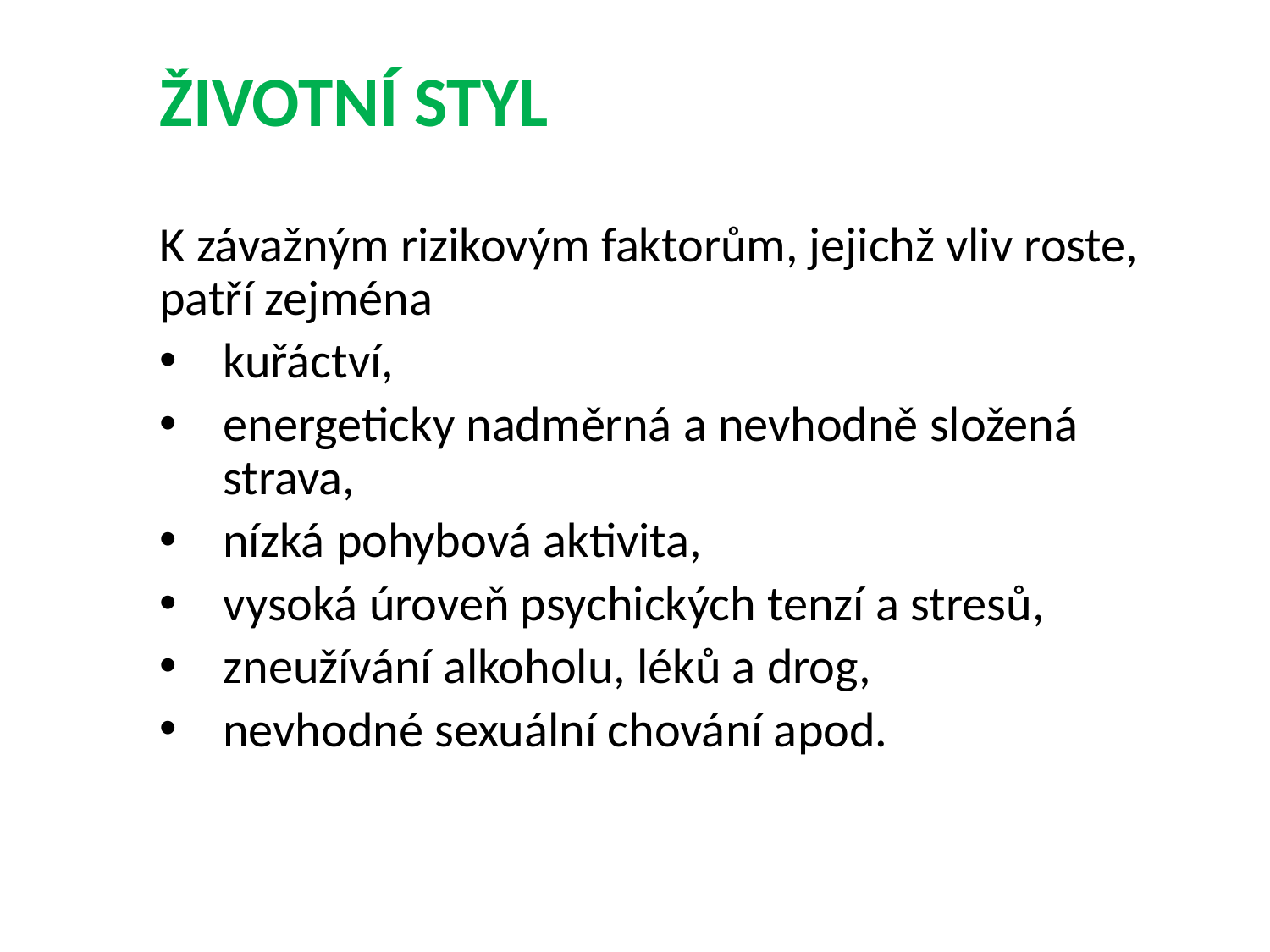

ŽIVOTNÍ STYL

K závažným rizikovým faktorům, jejichž vliv roste, patří zejména
kuřáctví,
energeticky nadměrná a nevhodně složená strava,
nízká pohybová aktivita,
vysoká úroveň psychických tenzí a stresů,
zneužívání alkoholu, léků a drog,
nevhodné sexuální chování apod.